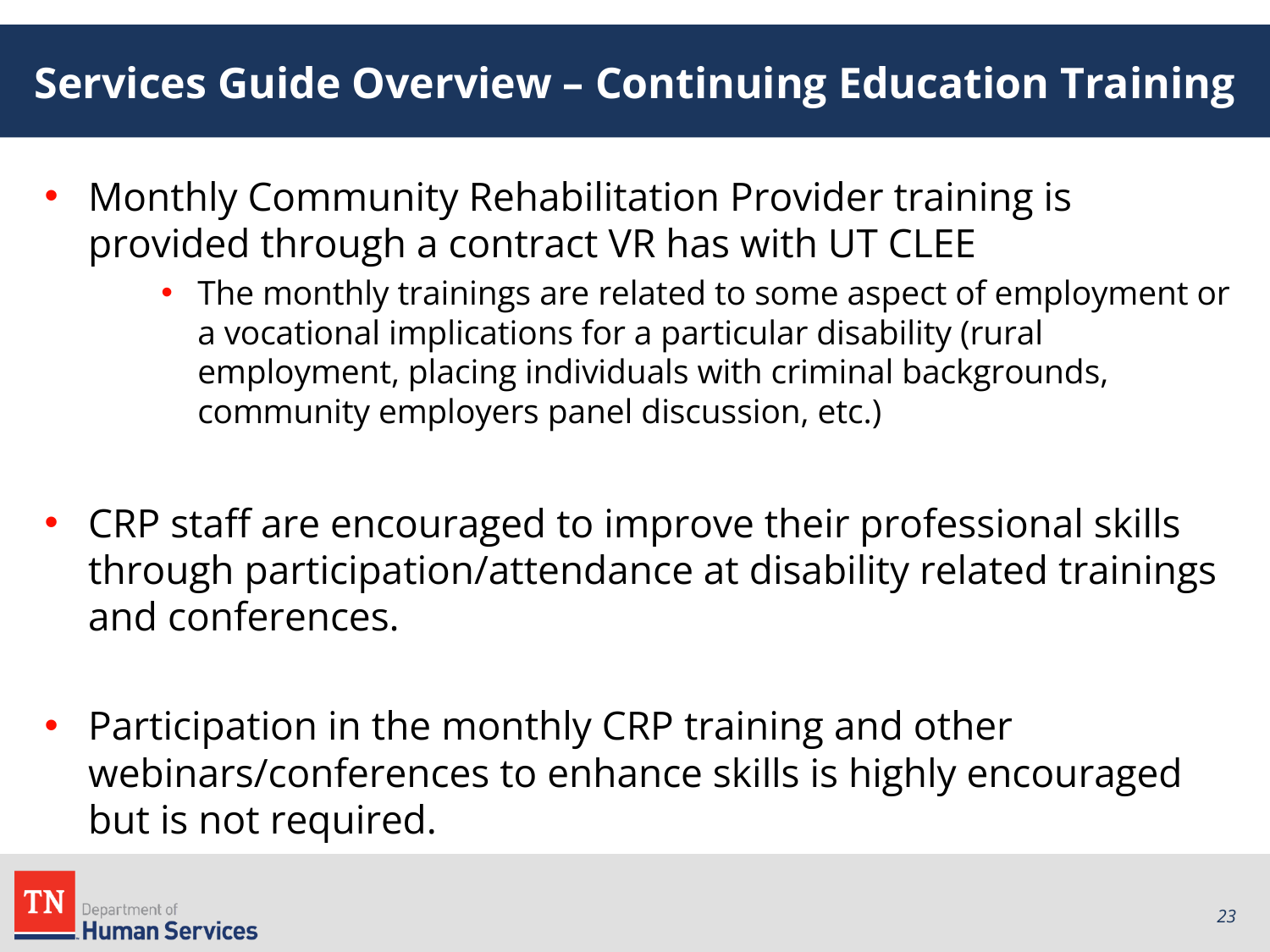

# Services Guide Overview – Continuing Education Training
Monthly Community Rehabilitation Provider training is provided through a contract VR has with UT CLEE
The monthly trainings are related to some aspect of employment or a vocational implications for a particular disability (rural employment, placing individuals with criminal backgrounds, community employers panel discussion, etc.)

CRP staff are encouraged to improve their professional skills through participation/attendance at disability related trainings and conferences.

Participation in the monthly CRP training and other webinars/conferences to enhance skills is highly encouraged but is not required.

23